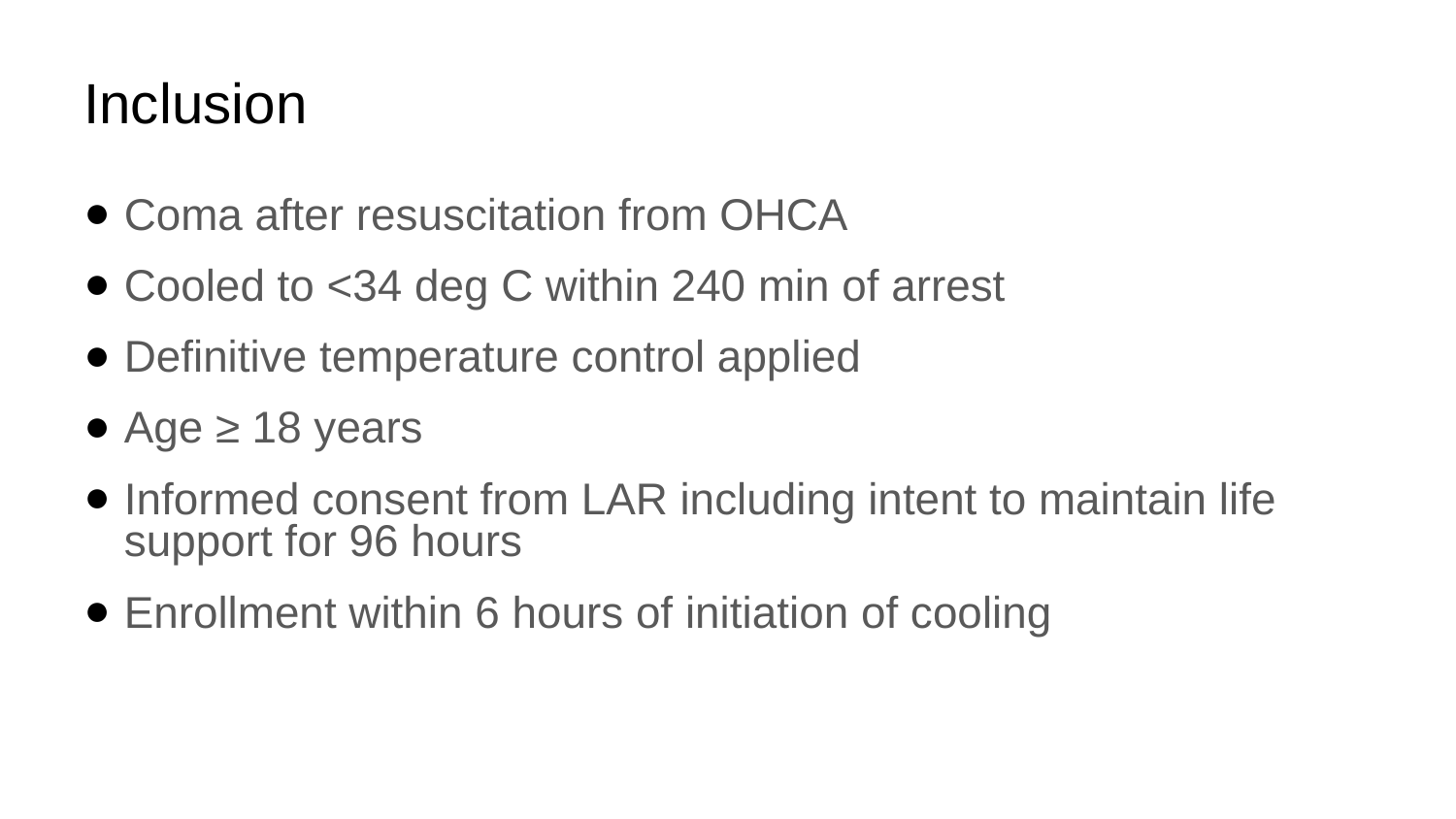

# Inclusion
Coma after resuscitation from OHCA
Cooled to <34 deg C within 240 min of arrest
Definitive temperature control applied
Age ≥ 18 years
Informed consent from LAR including intent to maintain life support for 96 hours
Enrollment within 6 hours of initiation of cooling